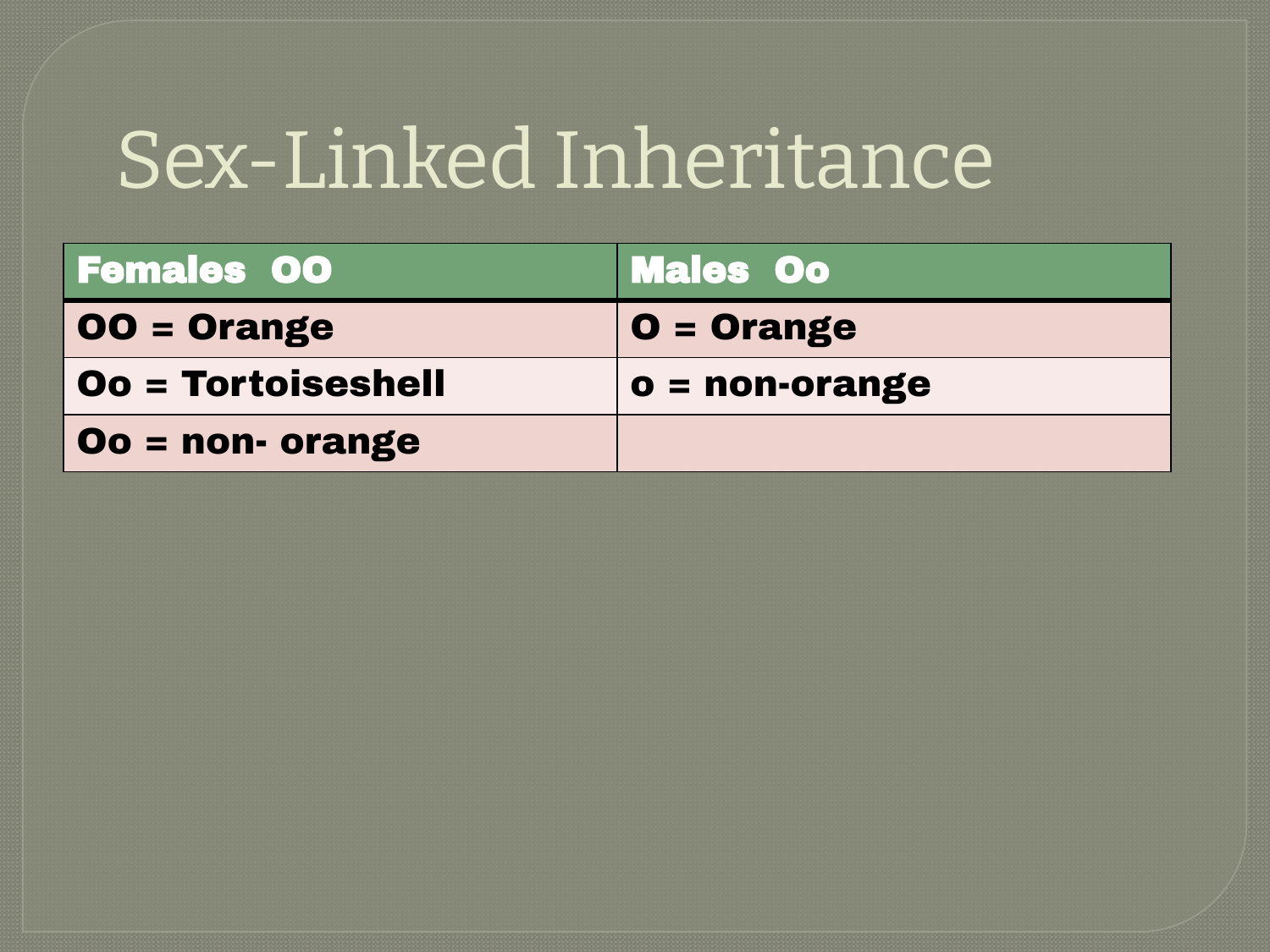

Sex-Linked Inheritance
| Females OO | Males Oo |
| --- | --- |
| OO = Orange | O = Orange |
| Oo = Tortoiseshell | o = non-orange |
| Oo = non- orange |  |